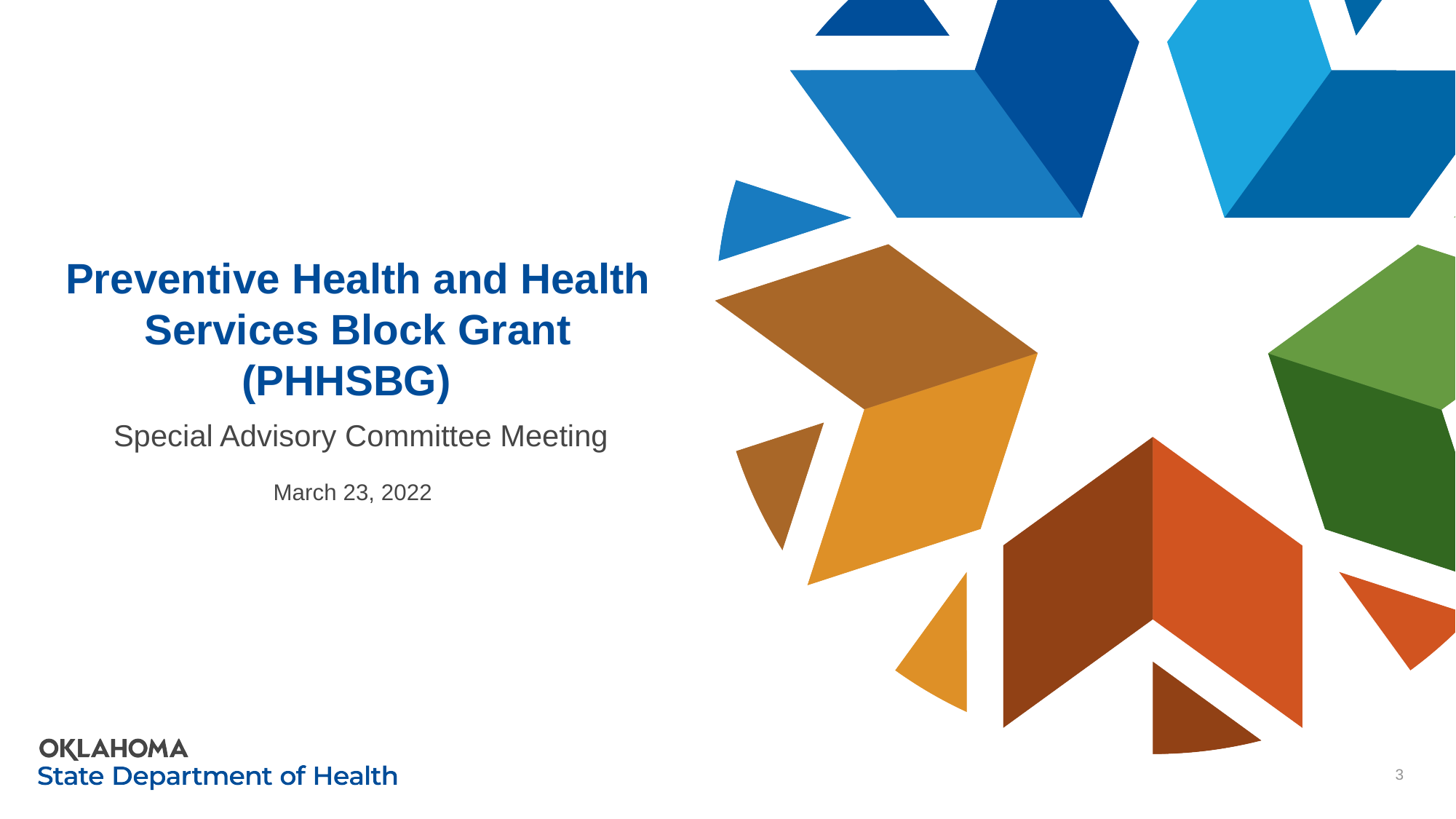

# Preventive Health and Health Services Block Grant (PHHSBG)
Special Advisory Committee Meeting
March 23, 2022
3